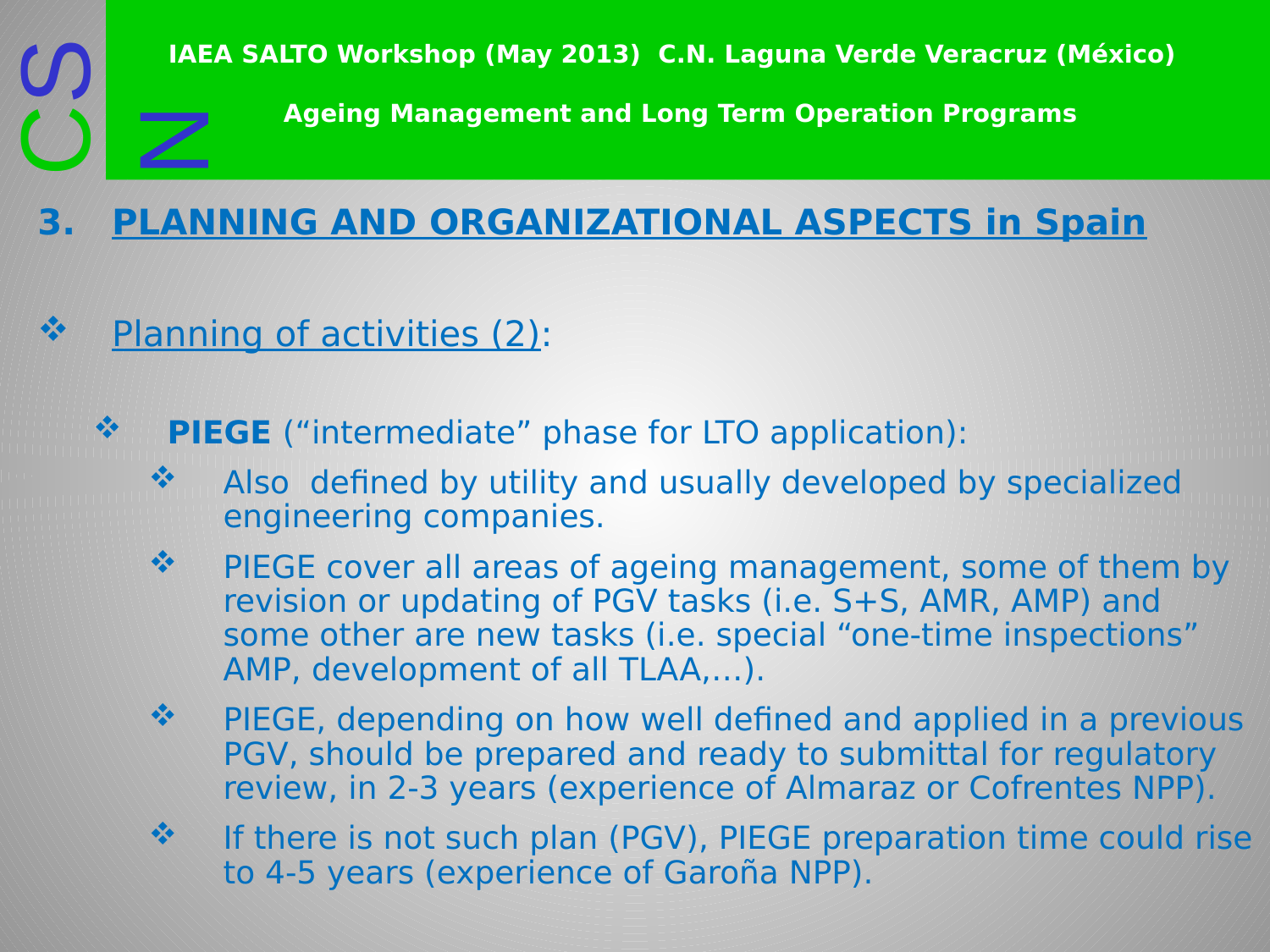

# IAEA SALTO Workshop (May 2013)  C.N. Laguna Verde Veracruz (México) Ageing Management and Long Term Operation Programs
PLANNING AND ORGANIZATIONAL ASPECTS in Spain

Planning of activities (2):

PIEGE (“intermediate” phase for LTO application):
Also  defined by utility and usually developed by specialized engineering companies.
PIEGE cover all areas of ageing management, some of them by revision or updating of PGV tasks (i.e. S+S, AMR, AMP) and some other are new tasks (i.e. special “one-time inspections” AMP, development of all TLAA,…).
PIEGE, depending on how well defined and applied in a previous PGV, should be prepared and ready to submittal for regulatory review, in 2-3 years (experience of Almaraz or Cofrentes NPP).
If there is not such plan (PGV), PIEGE preparation time could rise to 4-5 years (experience of Garoña NPP).